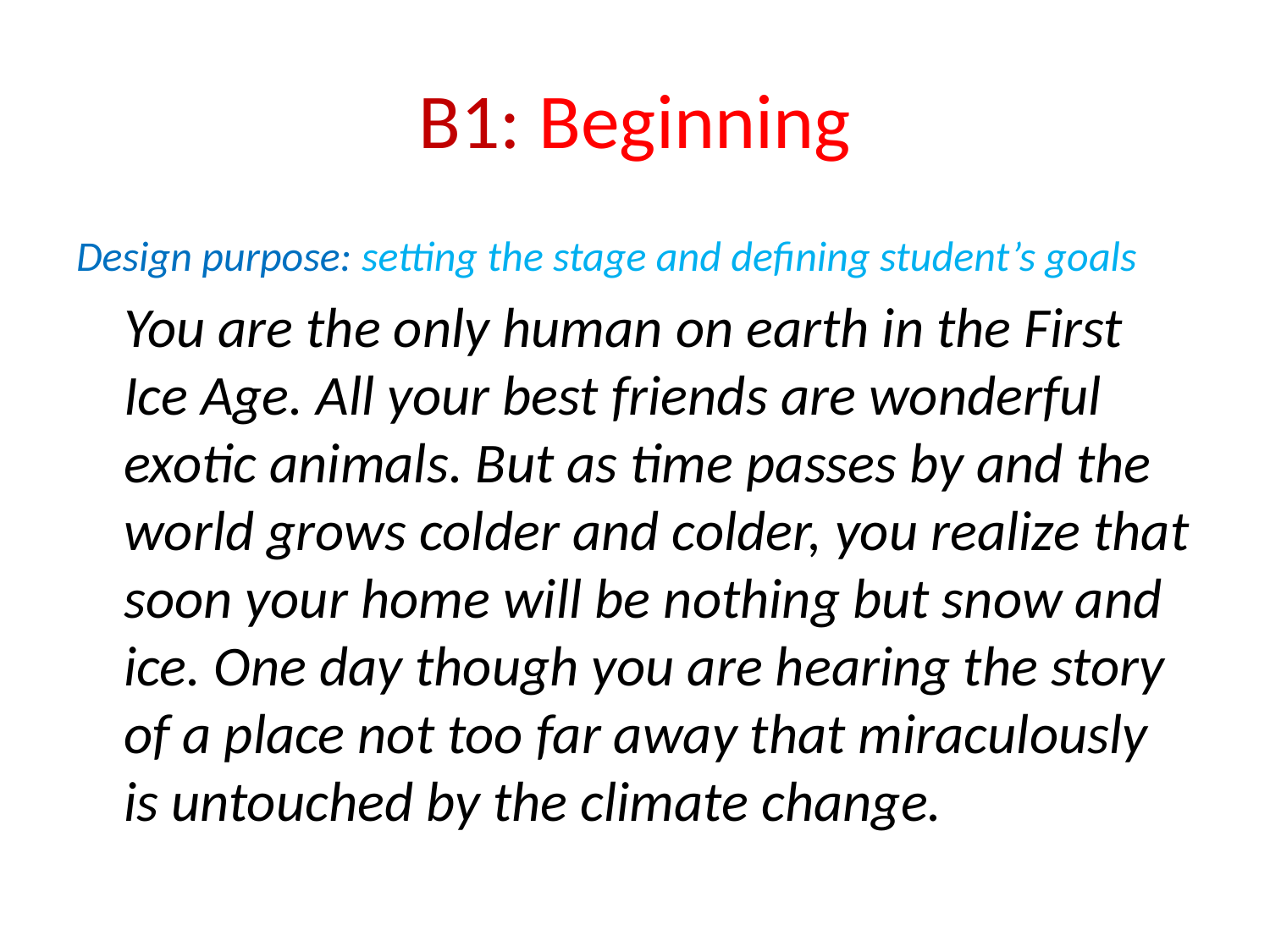

# B1: Beginning
Design purpose: setting the stage and defining student’s goals
	You are the only human on earth in the First Ice Age. All your best friends are wonderful exotic animals. But as time passes by and the world grows colder and colder, you realize that soon your home will be nothing but snow and ice. One day though you are hearing the story of a place not too far away that miraculously is untouched by the climate change.